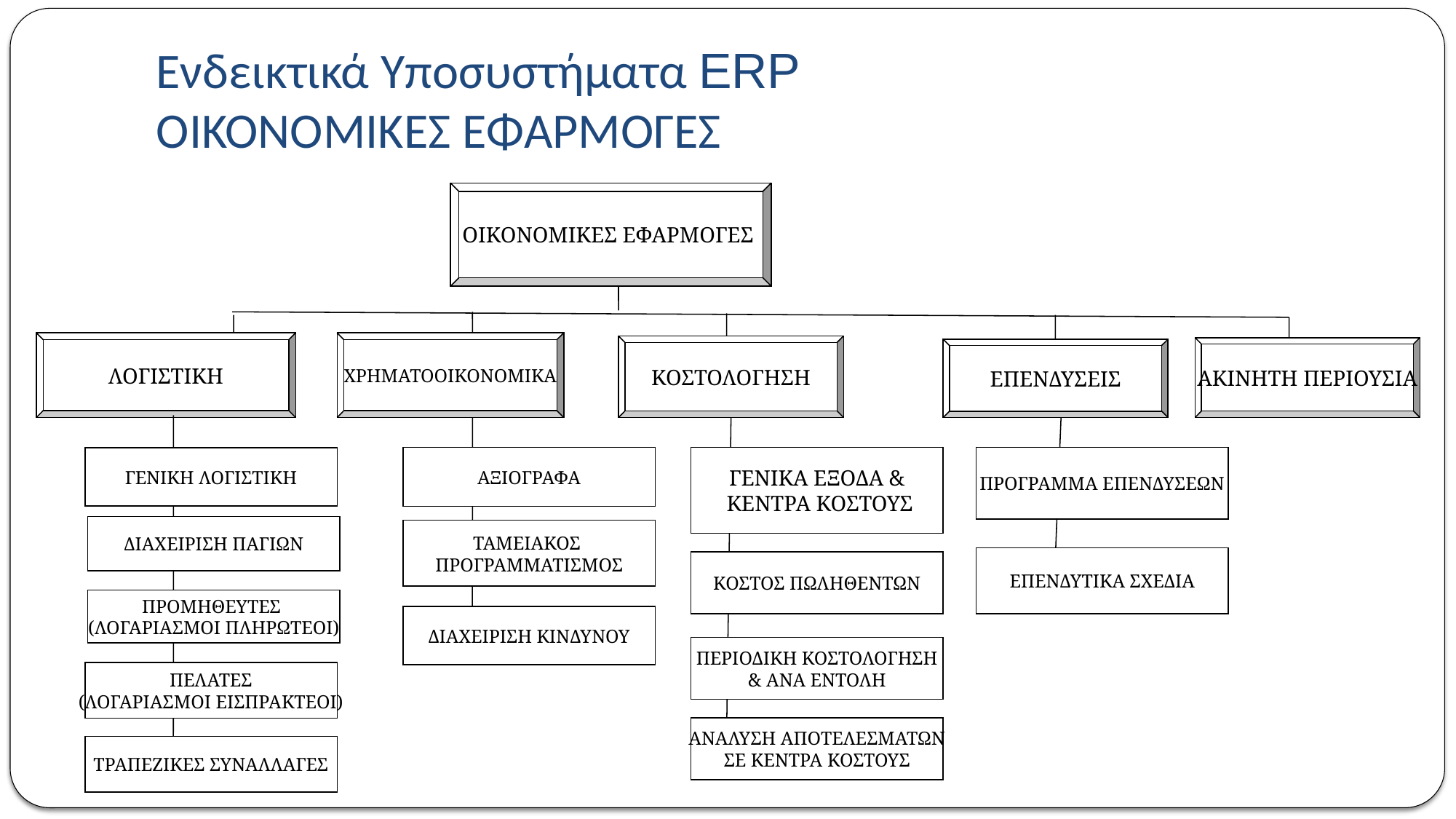

# Ενδεικτικά Υποσυστήματα ERP ΟΙΚΟΝΟΜΙΚΕΣ ΕΦΑΡΜΟΓΕΣ
ΟΙΚΟΝΟΜΙΚΕΣ ΕΦΑΡΜΟΓΕΣ

ΛΟΓΙΣΤΙΚΗ
ΧΡΗΜΑΤΟΟΙΚΟΝΟΜΙΚΑ
ΚΟΣΤΟΛΟΓΗΣΗ
ΑΚΙΝΗΤΗ ΠΕΡΙΟΥΣΙΑ
ΕΠΕΝΔΥΣΕΙΣ

ΓΕΝΙΚΗ ΛΟΓΙΣΤΙΚΗ
ΑΞΙΟΓΡΑΦΑ
ΓΕΝΙΚΑ ΕΞΟΔΑ &
 ΚΕΝΤΡΑ ΚΟΣΤΟΥΣ
ΠΡΟΓΡΑΜΜΑ ΕΠΕΝΔΥΣΕΩΝ
ΔΙΑΧΕΙΡΙΣΗ ΠΑΓΙΩΝ
ΤΑΜΕΙΑΚΟΣ
ΠΡΟΓΡΑΜΜΑΤΙΣΜΟΣ
ΕΠΕΝΔΥΤΙΚΑ ΣΧΕΔΙΑ
ΚΟΣΤΟΣ ΠΩΛΗΘΕΝΤΩΝ
ΠΡΟΜΗΘΕΥΤΕΣ
(ΛΟΓΑΡΙΑΣΜΟΙ ΠΛΗΡΩΤΕΟΙ)
ΔΙΑΧΕΙΡΙΣΗ ΚΙΝΔΥΝΟΥ
ΠΕΡΙΟΔΙΚΗ ΚΟΣΤΟΛΟΓΗΣΗ
& ΑΝΑ ΕΝΤΟΛΗ
ΠΕΛΑΤΕΣ
(ΛΟΓΑΡΙΑΣΜΟΙ ΕΙΣΠΡΑΚΤΕΟΙ)
ΑΝΑΛΥΣΗ ΑΠΟΤΕΛΕΣΜΑΤΩΝ
ΣΕ ΚΕΝΤΡΑ ΚΟΣΤΟΥΣ
ΤΡΑΠΕΖΙΚΕΣ ΣΥΝΑΛΛΑΓΕΣ